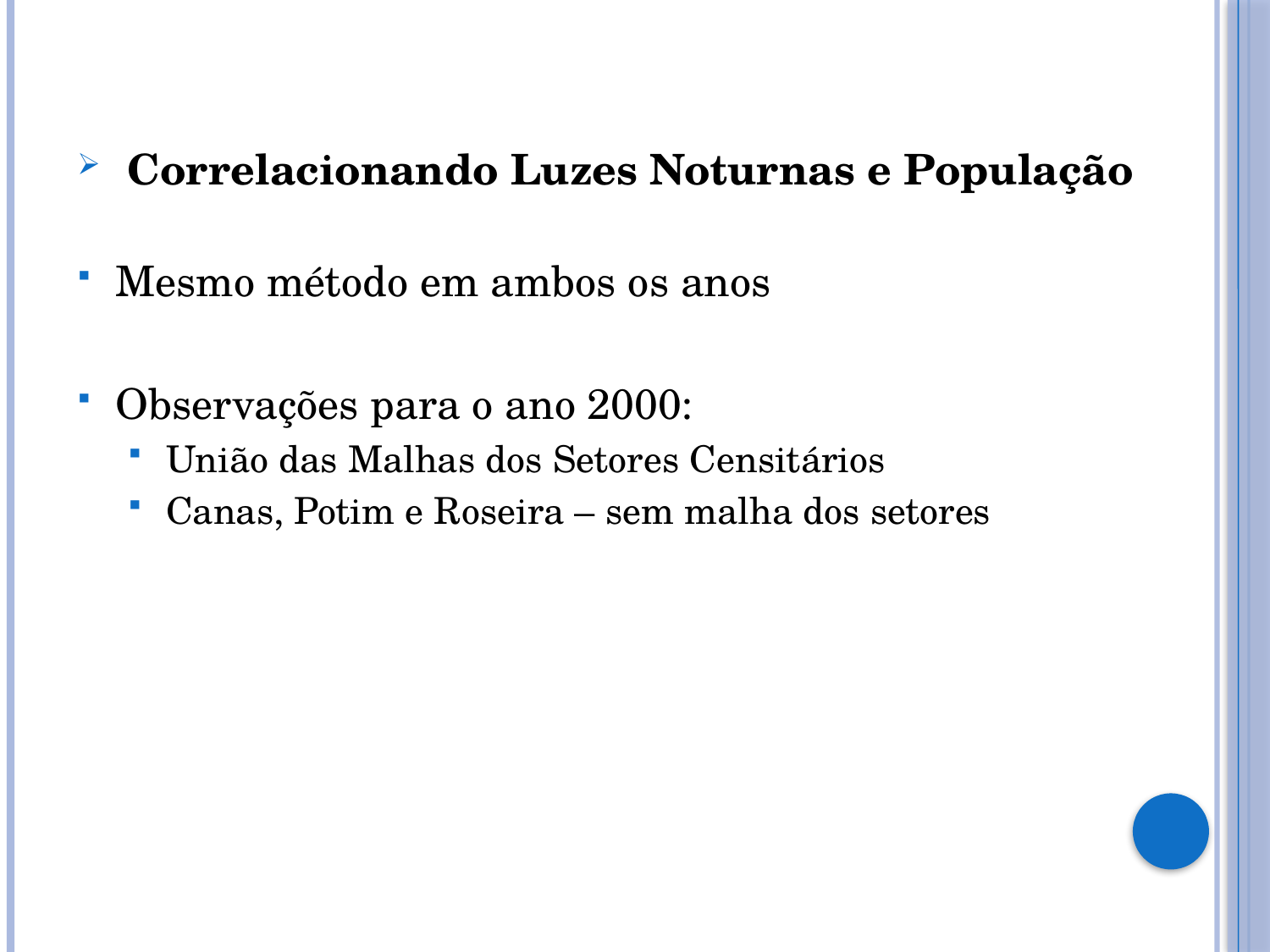

Correlacionando Luzes Noturnas e População

Mesmo método em ambos os anos

Observações para o ano 2000:
União das Malhas dos Setores Censitários
Canas, Potim e Roseira – sem malha dos setores